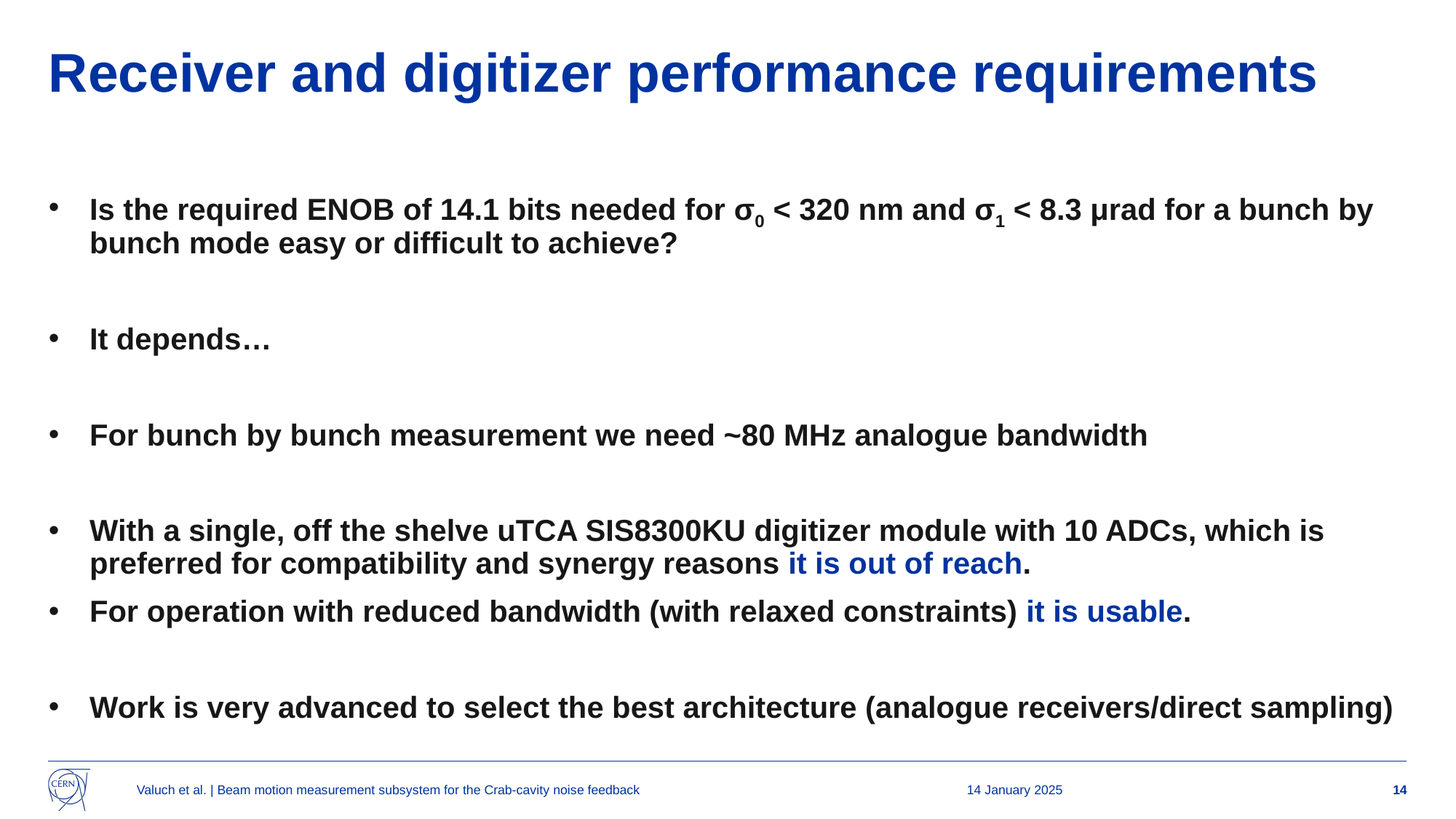

# Receiver and digitizer performance requirements
Is the required ENOB of 14.1 bits needed for σ0 < 320 nm and σ1 < 8.3 μrad for a bunch by bunch mode easy or difficult to achieve?

It depends…

For bunch by bunch measurement we need ~80 MHz analogue bandwidth

With a single, off the shelve uTCA SIS8300KU digitizer module with 10 ADCs, which is preferred for compatibility and synergy reasons it is out of reach.
For operation with reduced bandwidth (with relaxed constraints) it is usable.

Work is very advanced to select the best architecture (analogue receivers/direct sampling)
Valuch et al. | Beam motion measurement subsystem for the Crab-cavity noise feedback
14 January 2025
14